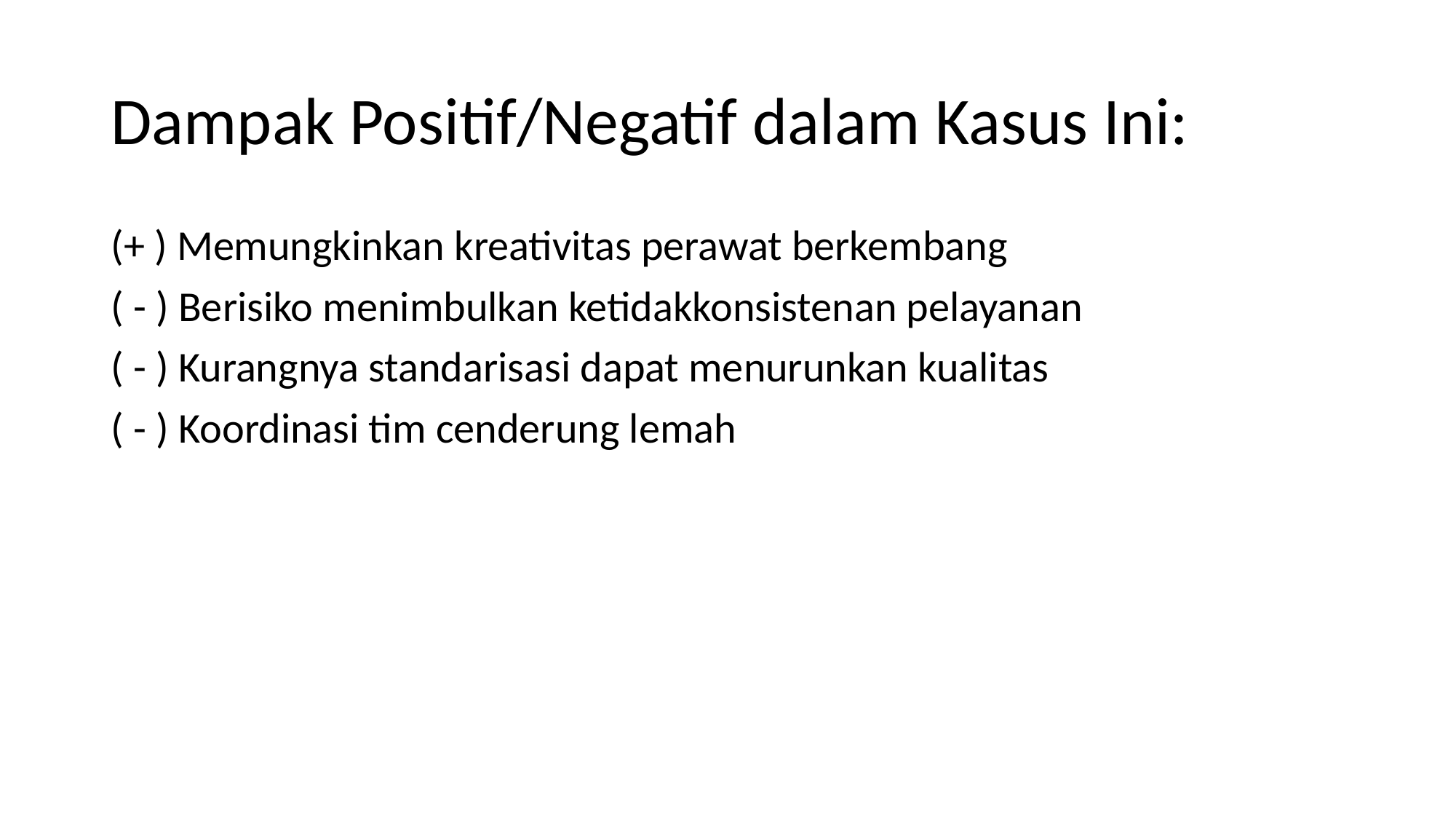

# Dampak Positif/Negatif dalam Kasus Ini:
(+ ) Memungkinkan kreativitas perawat berkembang
( - ) Berisiko menimbulkan ketidakkonsistenan pelayanan
( - ) Kurangnya standarisasi dapat menurunkan kualitas
( - ) Koordinasi tim cenderung lemah